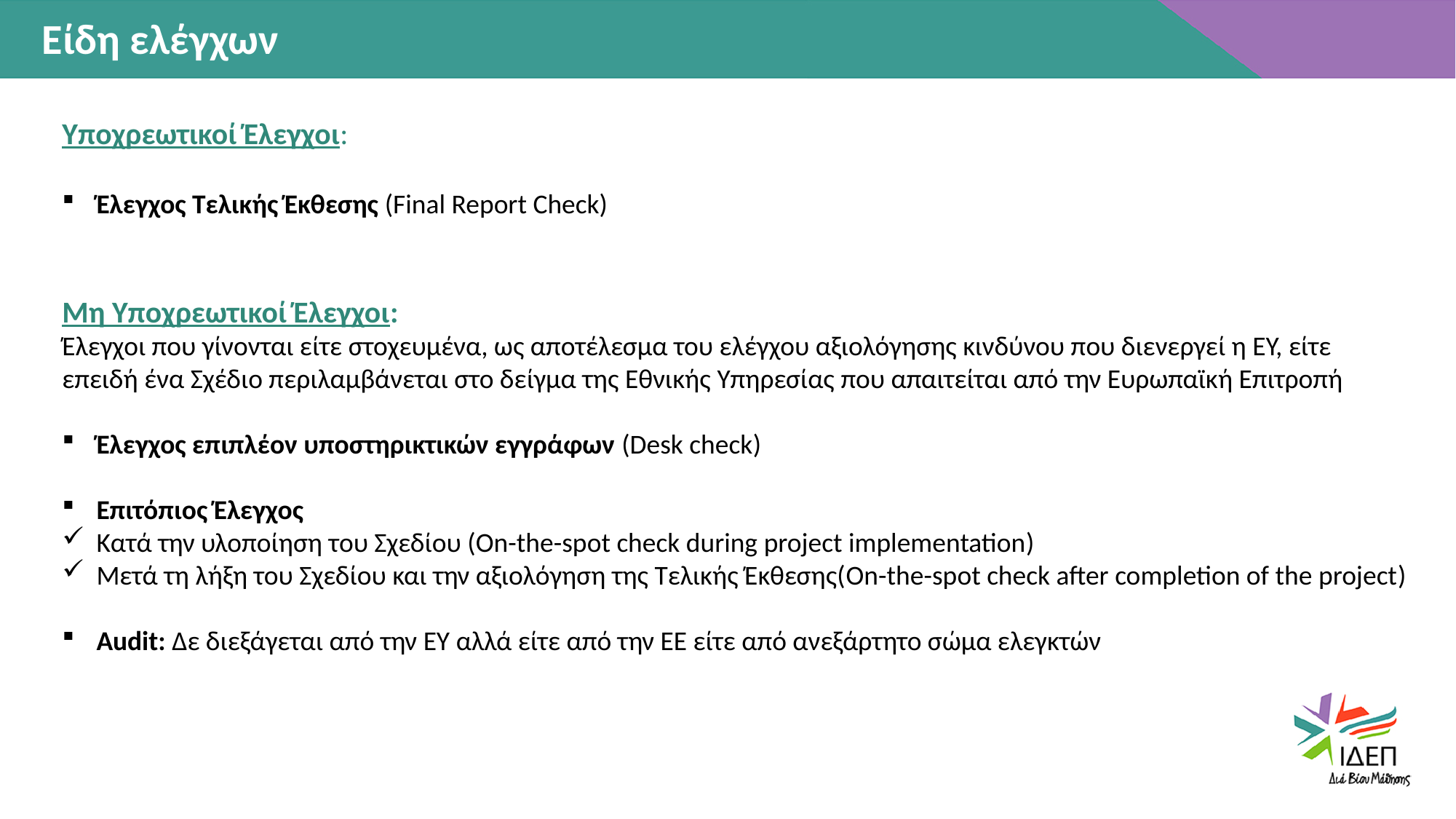

Είδη ελέγχων

Υποχρεωτικοί Έλεγχοι:

Έλεγχος Τελικής Έκθεσης (Final Report Check)

Μη Υποχρεωτικοί Έλεγχοι:
Έλεγχοι που γίνονται είτε στοχευμένα, ως αποτέλεσμα του ελέγχου αξιολόγησης κινδύνου που διενεργεί η ΕΥ, είτε επειδή ένα Σχέδιο περιλαμβάνεται στο δείγμα της Εθνικής Υπηρεσίας που απαιτείται από την Ευρωπαϊκή Επιτροπή

Έλεγχος επιπλέον υποστηρικτικών εγγράφων (Desk check)

Επιτόπιος Έλεγχος
Κατά την υλοποίηση του Σχεδίου (On-the-spot check during project implementation)
Μετά τη λήξη του Σχεδίου και την αξιολόγηση της Τελικής Έκθεσης(On-the-spot check after completion of the project)

Audit: Δε διεξάγεται από την ΕΥ αλλά είτε από την ΕΕ είτε από ανεξάρτητο σώμα ελεγκτών